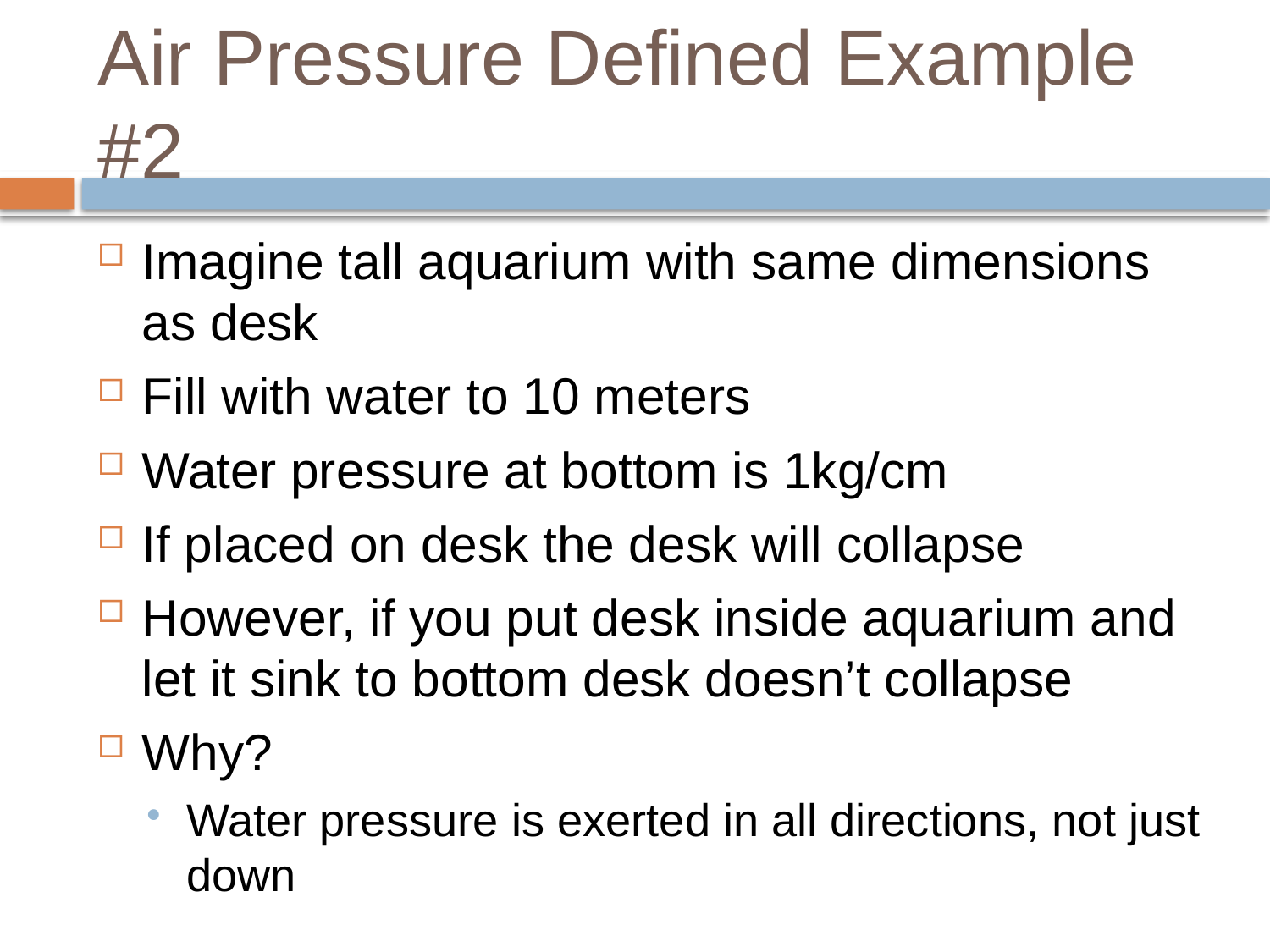

# Air Pressure Defined Example #2
Imagine tall aquarium with same dimensions as desk
Fill with water to 10 meters
Water pressure at bottom is 1kg/cm
If placed on desk the desk will collapse
However, if you put desk inside aquarium and let it sink to bottom desk doesn’t collapse
Why?
Water pressure is exerted in all directions, not just down